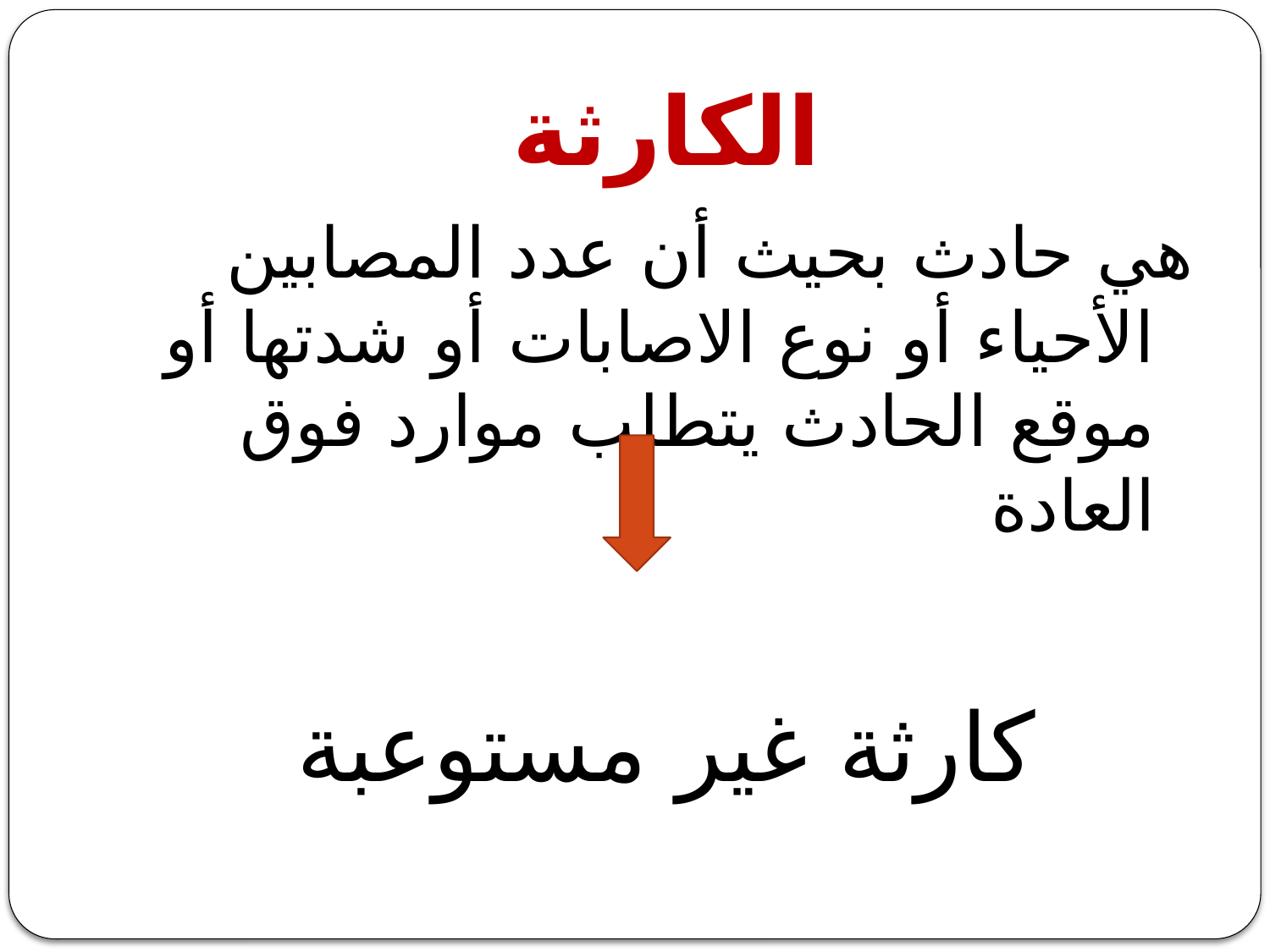

# الكارثة
هي حادث بحيث أن عدد المصابين الأحياء أو نوع الاصابات أو شدتها أو موقع الحادث يتطلب موارد فوق العادة

كارثة غير مستوعبة